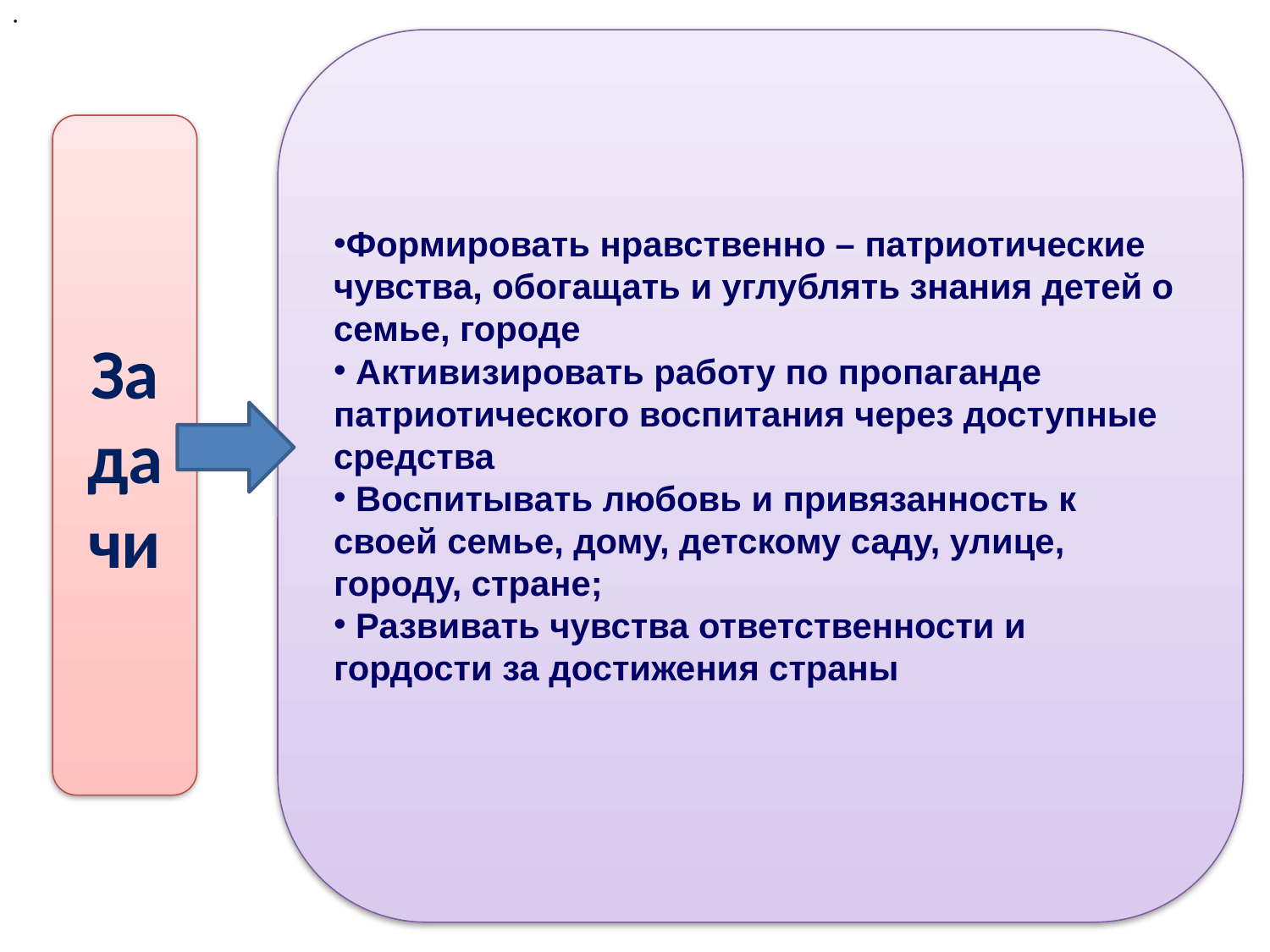

·
Формировать нравственно – патриотические чувства, обогащать и углублять знания детей о семье, городе
 Активизировать работу по пропаганде патриотического воспитания через доступные средства
 Воспитывать любовь и привязанность к своей семье, дому, детскому саду, улице, городу, стране;
 Развивать чувства ответственности и гордости за достижения страны

Задачи